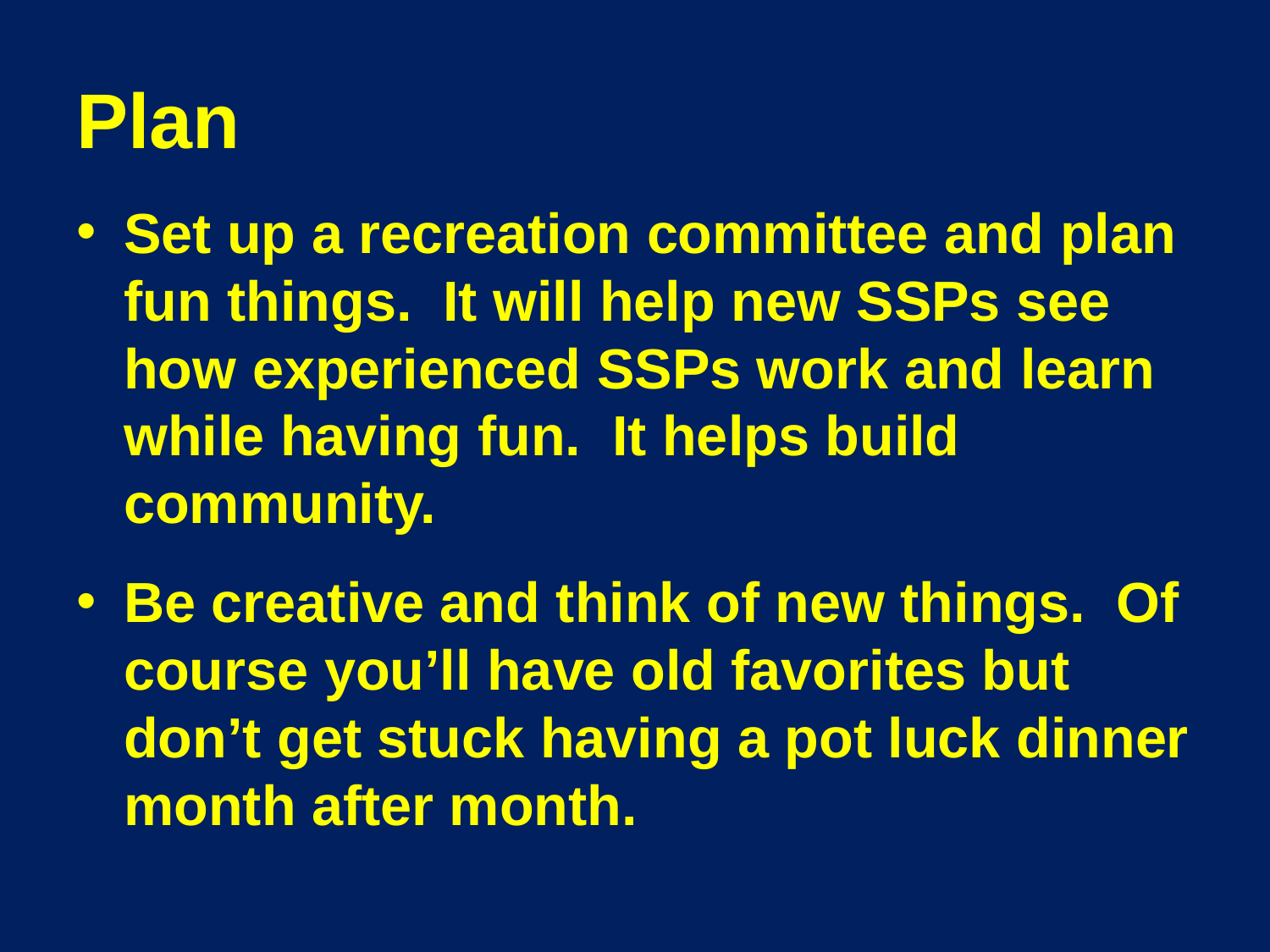

# Plan
Set up a recreation committee and plan fun things.  It will help new SSPs see how experienced SSPs work and learn while having fun.  It helps build community.

Be creative and think of new things.  Of course you’ll have old favorites but don’t get stuck having a pot luck dinner month after month.